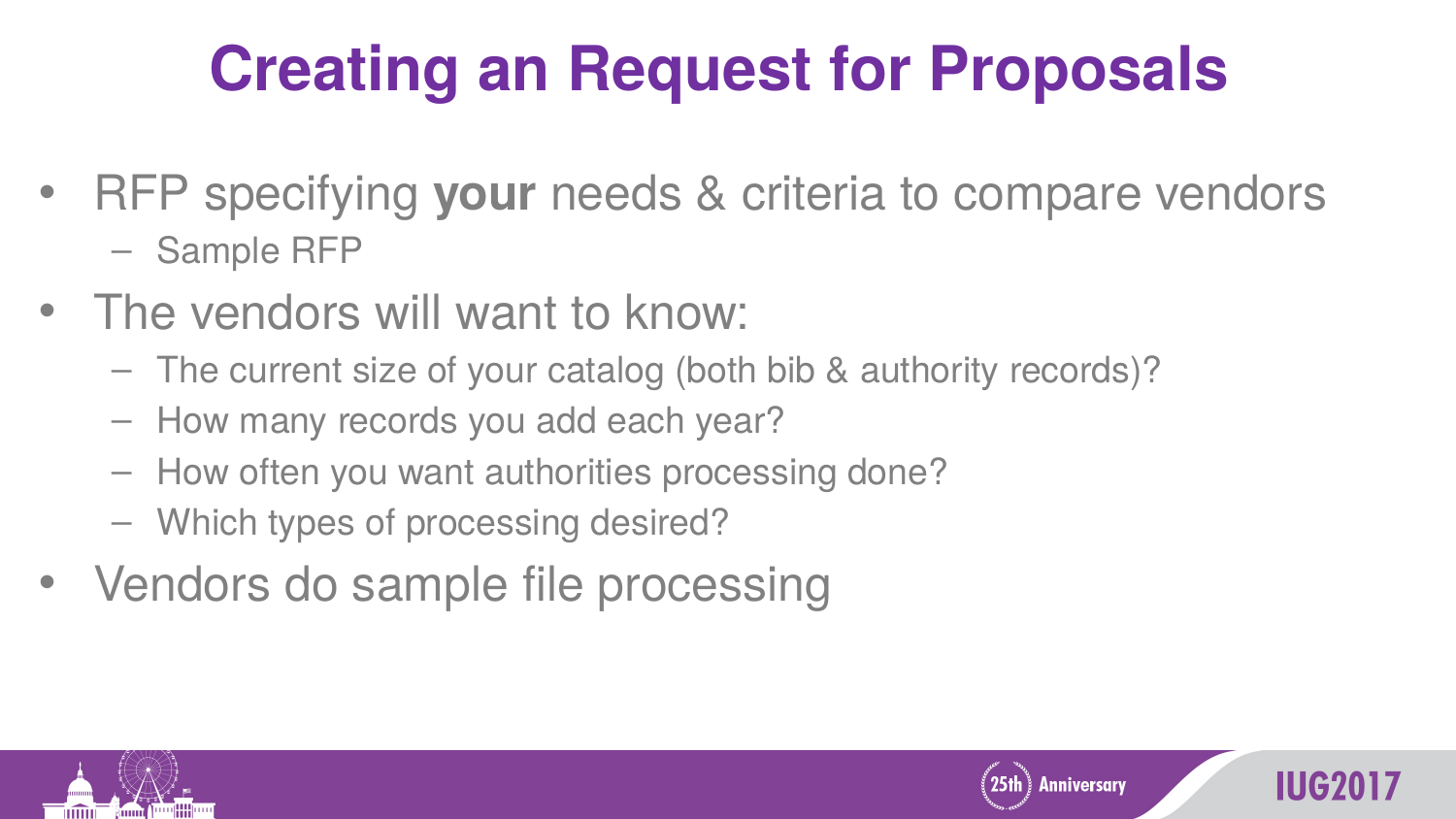

# Creating an Request for Proposals
RFP specifying your needs & criteria to compare vendors
Sample RFP
The vendors will want to know:
The current size of your catalog (both bib & authority records)?
How many records you add each year?
How often you want authorities processing done?
Which types of processing desired?
Vendors do sample file processing